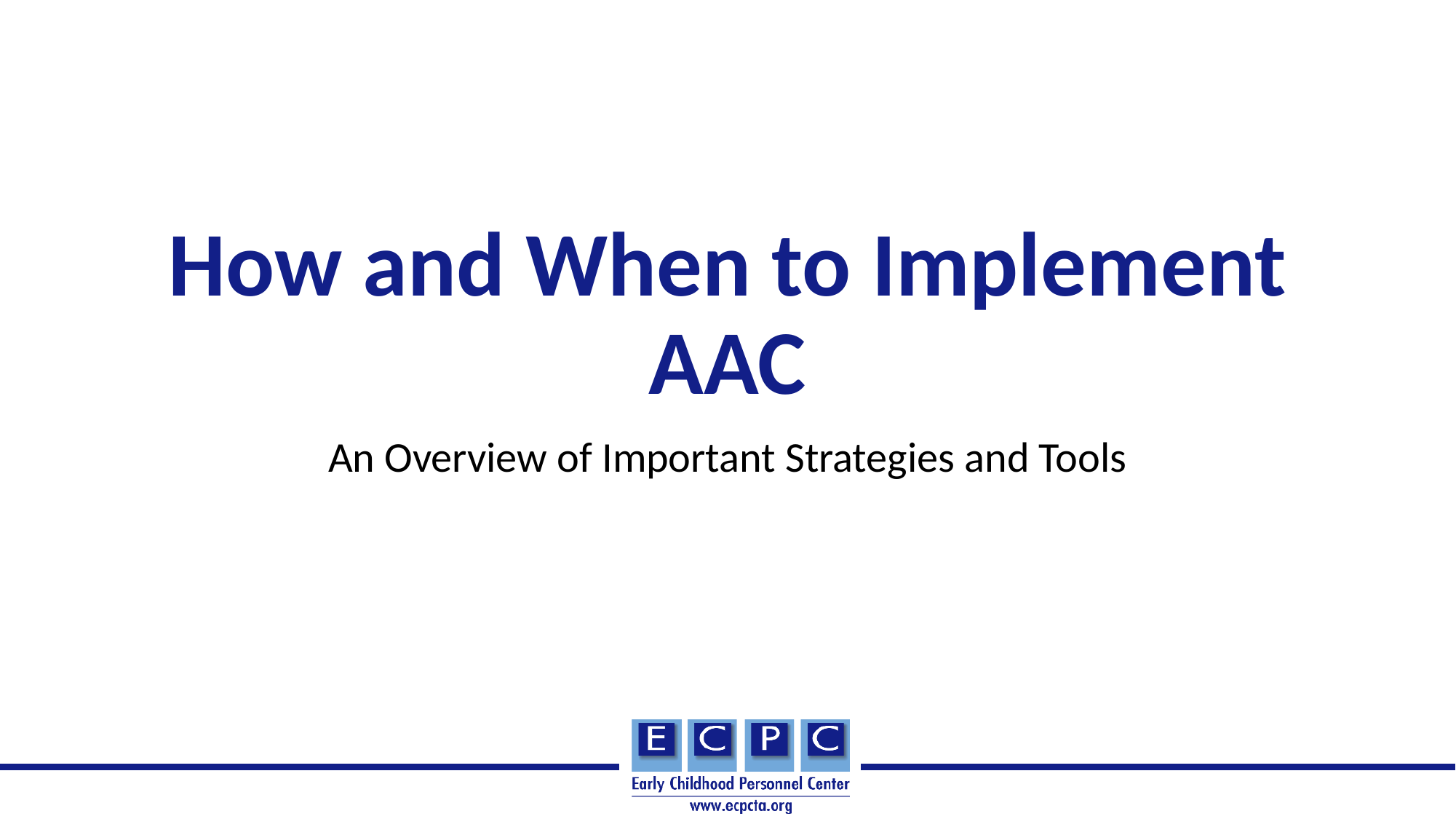

# How and When to Implement AAC
An Overview of Important Strategies and Tools